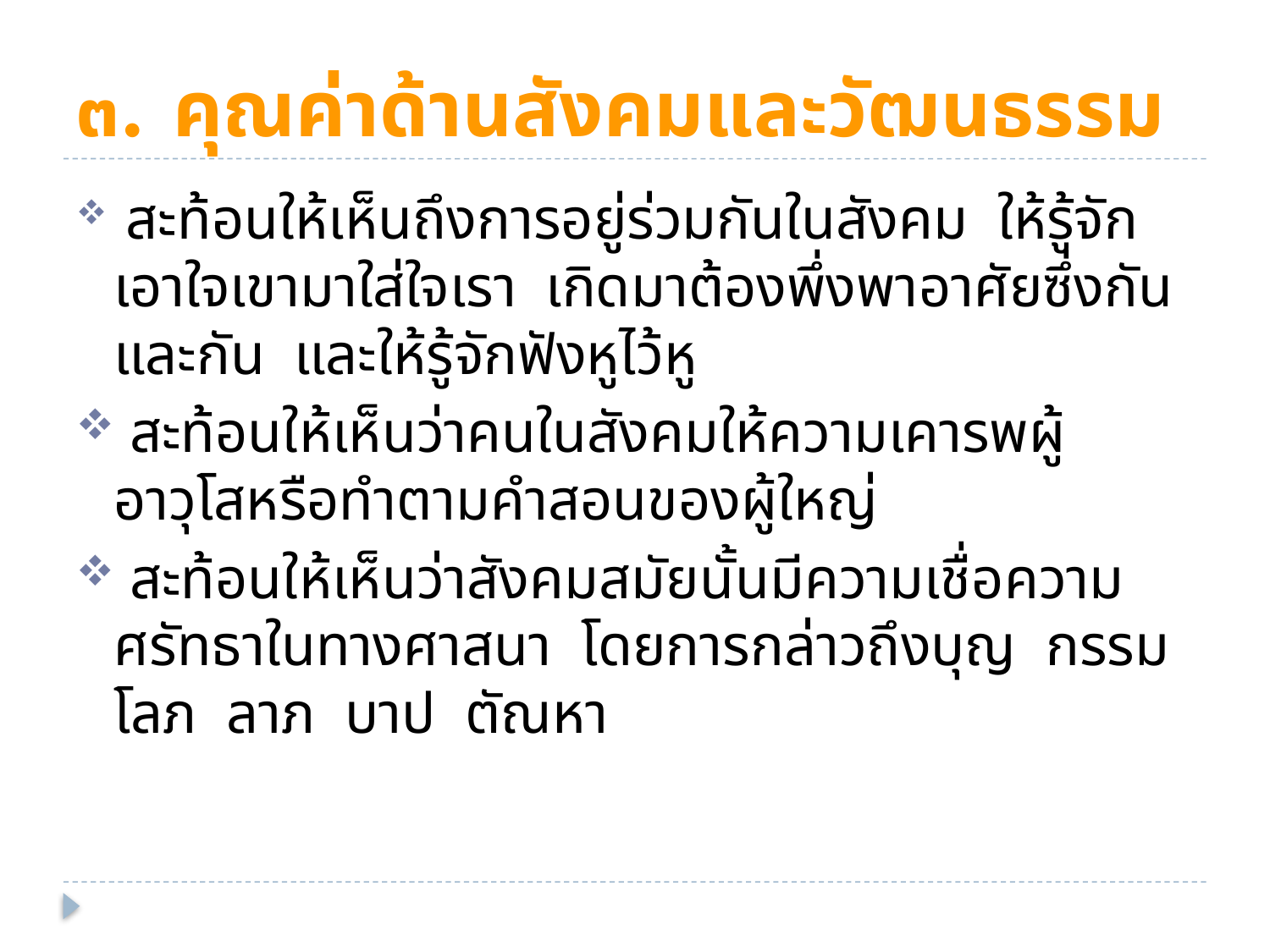

# ๓. คุณค่าด้านสังคมและวัฒนธรรม
 สะท้อนให้เห็นถึงการอยู่ร่วมกันในสังคม  ให้รู้จักเอาใจเขามาใส่ใจเรา  เกิดมาต้องพึ่งพาอาศัยซึ่งกันและกัน  และให้รู้จักฟังหูไว้หู
 สะท้อนให้เห็นว่าคนในสังคมให้ความเคารพผู้อาวุโสหรือทำตามคำสอนของผู้ใหญ่
 สะท้อนให้เห็นว่าสังคมสมัยนั้นมีความเชื่อความศรัทธาในทางศาสนา  โดยการกล่าวถึงบุญ  กรรม  โลภ  ลาภ  บาป  ตัณหา